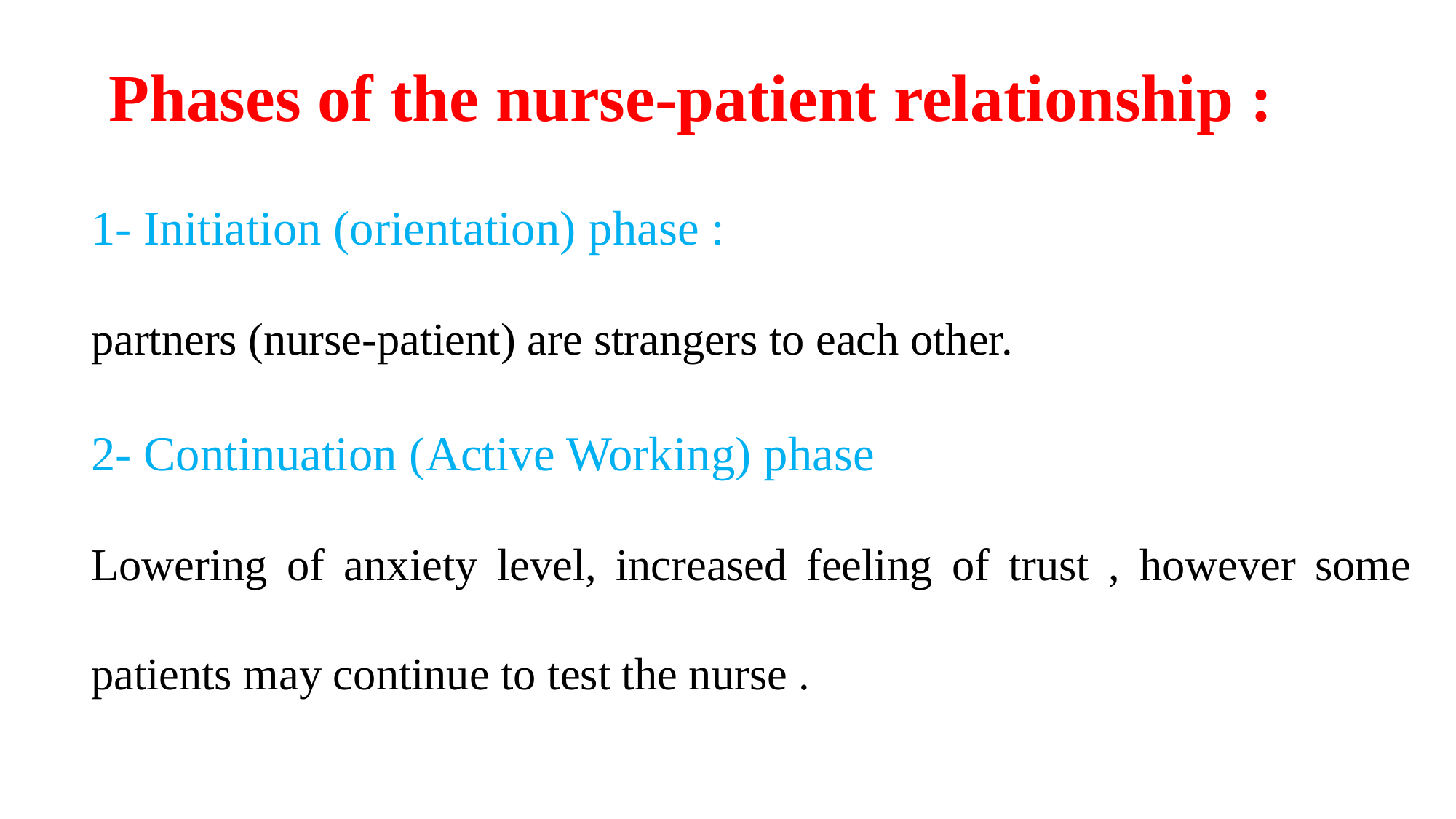

# Phases of the nurse-patient relationship :
1- Initiation (orientation) phase :
partners (nurse-patient) are strangers to each other.
2- Continuation (Active Working) phase
Lowering of anxiety level, increased feeling of trust , however some patients may continue to test the nurse .